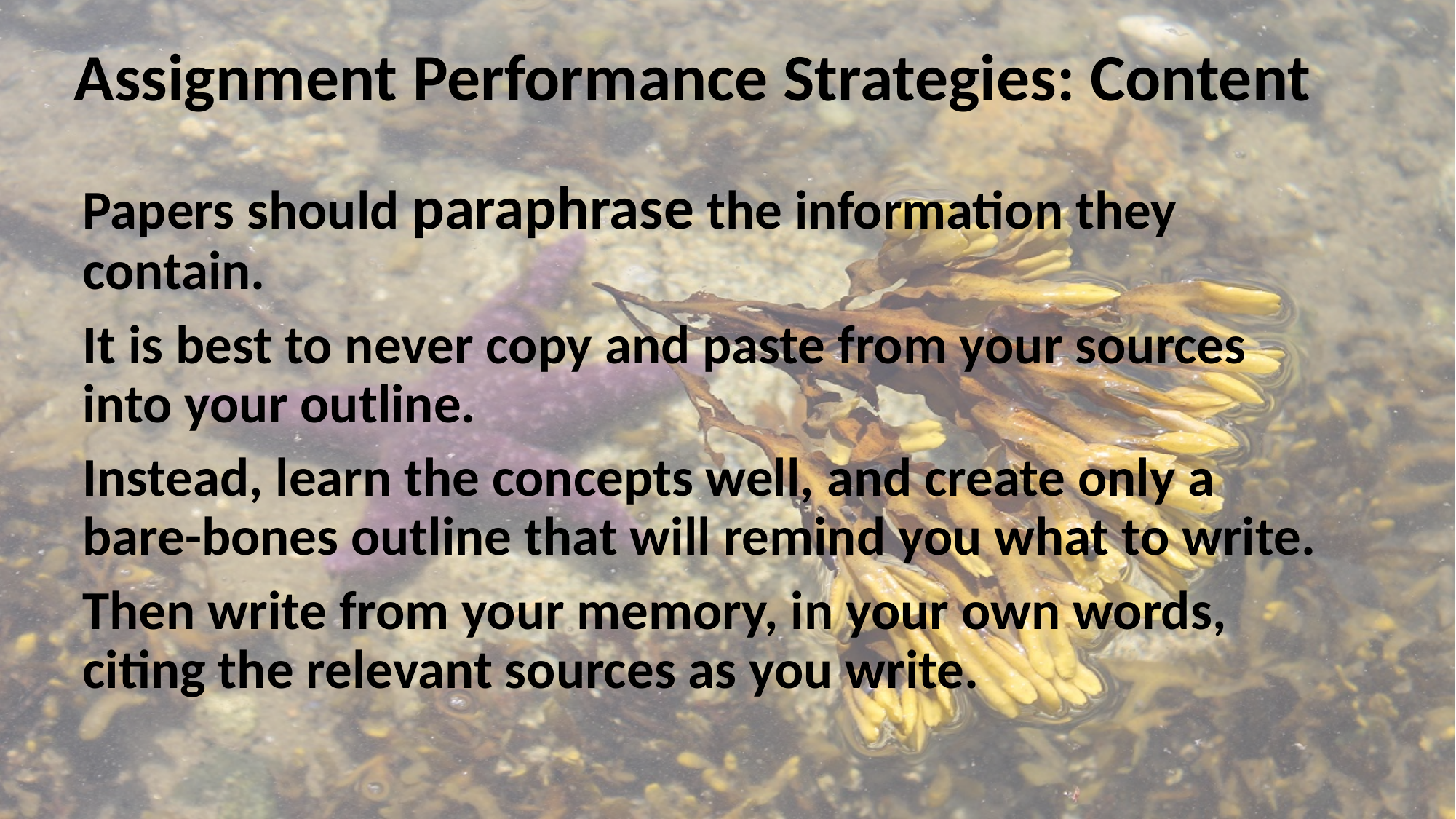

# Assignment Performance Strategies: Content
Papers should paraphrase the information they contain.
It is best to never copy and paste from your sources into your outline.
Instead, learn the concepts well, and create only a bare-bones outline that will remind you what to write.
Then write from your memory, in your own words, citing the relevant sources as you write.